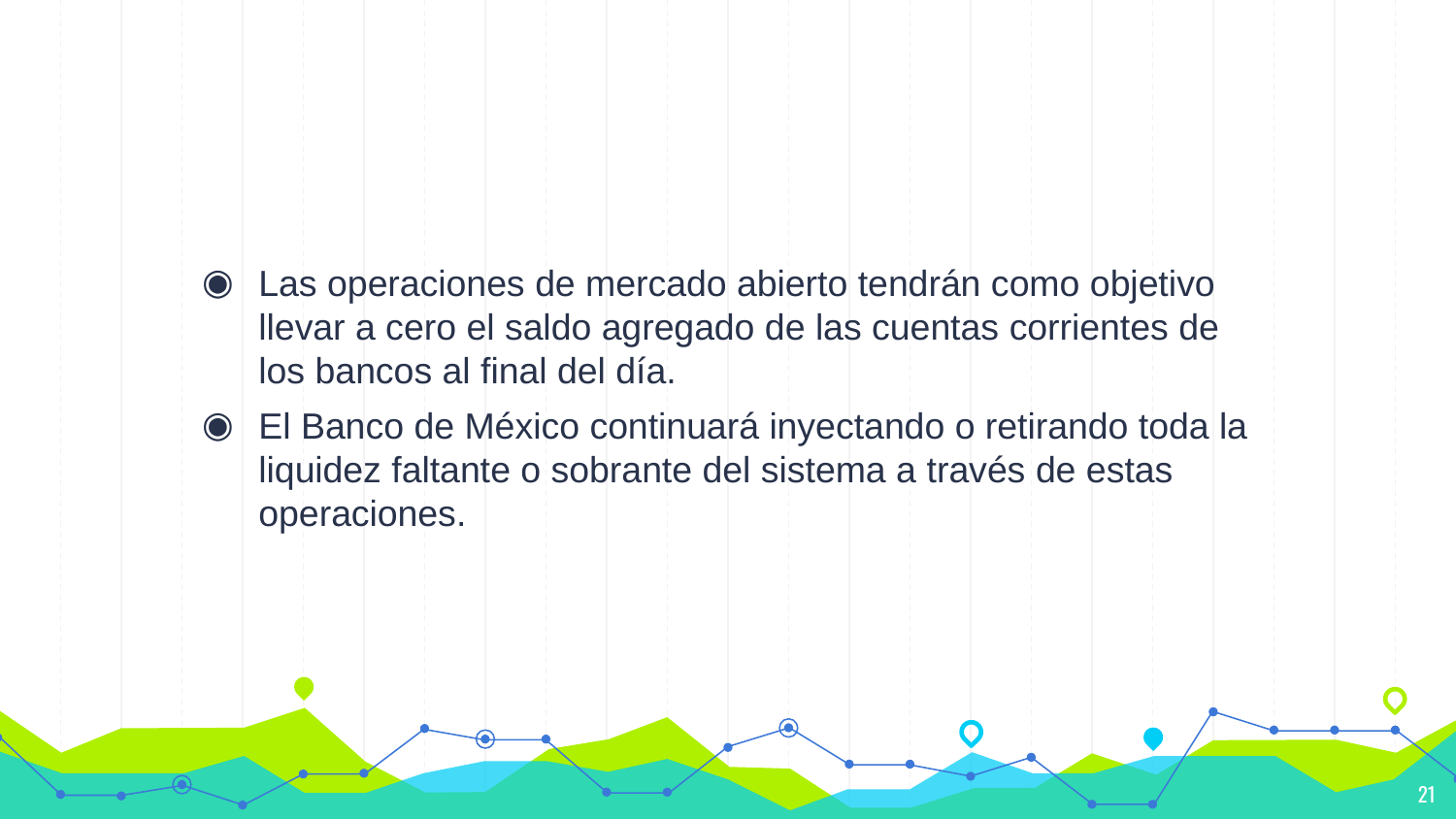

#
Las operaciones de mercado abierto tendrán como objetivo llevar a cero el saldo agregado de las cuentas corrientes de los bancos al final del día.
El Banco de México continuará inyectando o retirando toda la liquidez faltante o sobrante del sistema a través de estas operaciones.
21